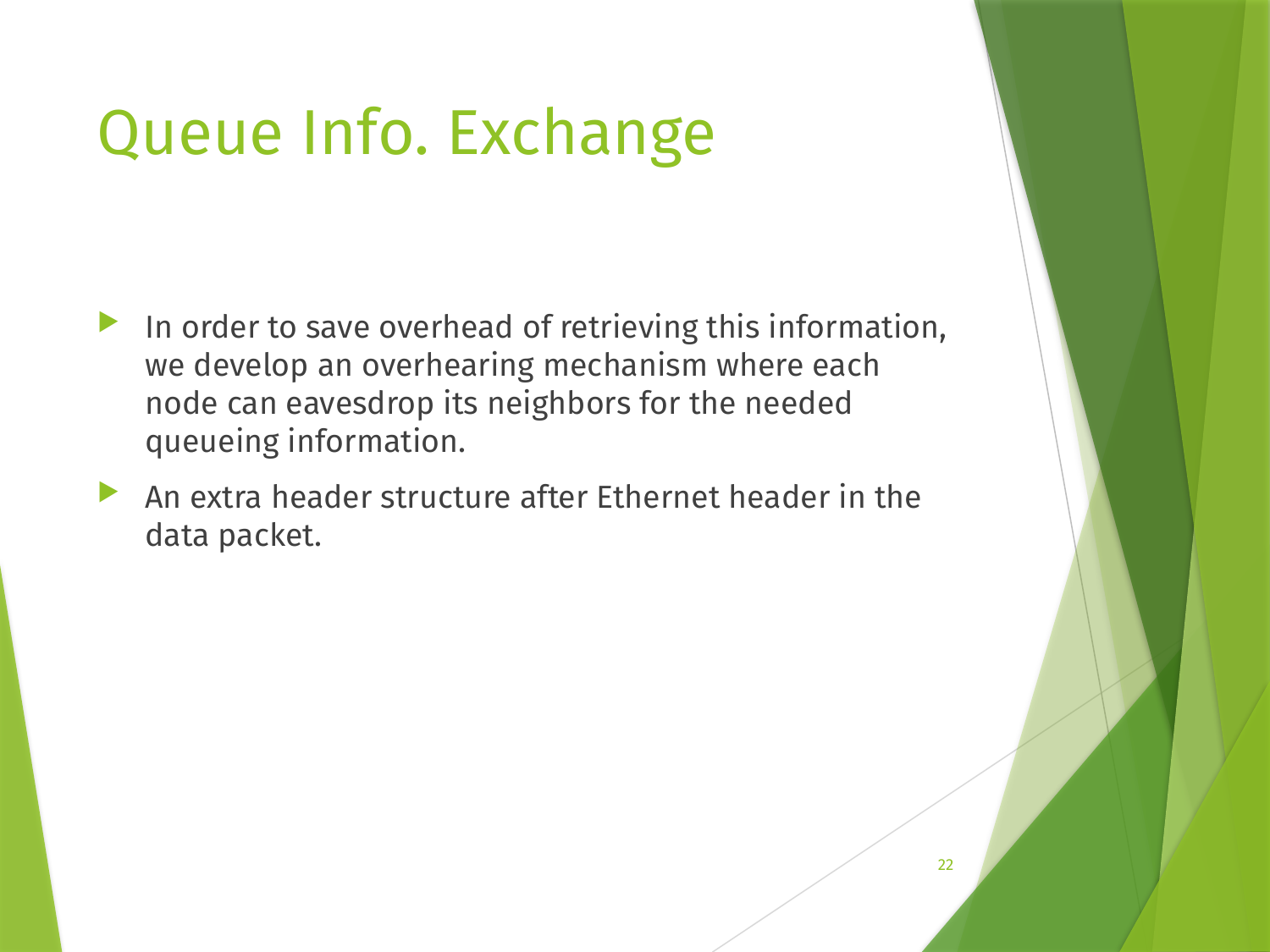

# Queue Info. Exchange
In order to save overhead of retrieving this information, we develop an overhearing mechanism where each node can eavesdrop its neighbors for the needed queueing information.
An extra header structure after Ethernet header in the data packet.
22